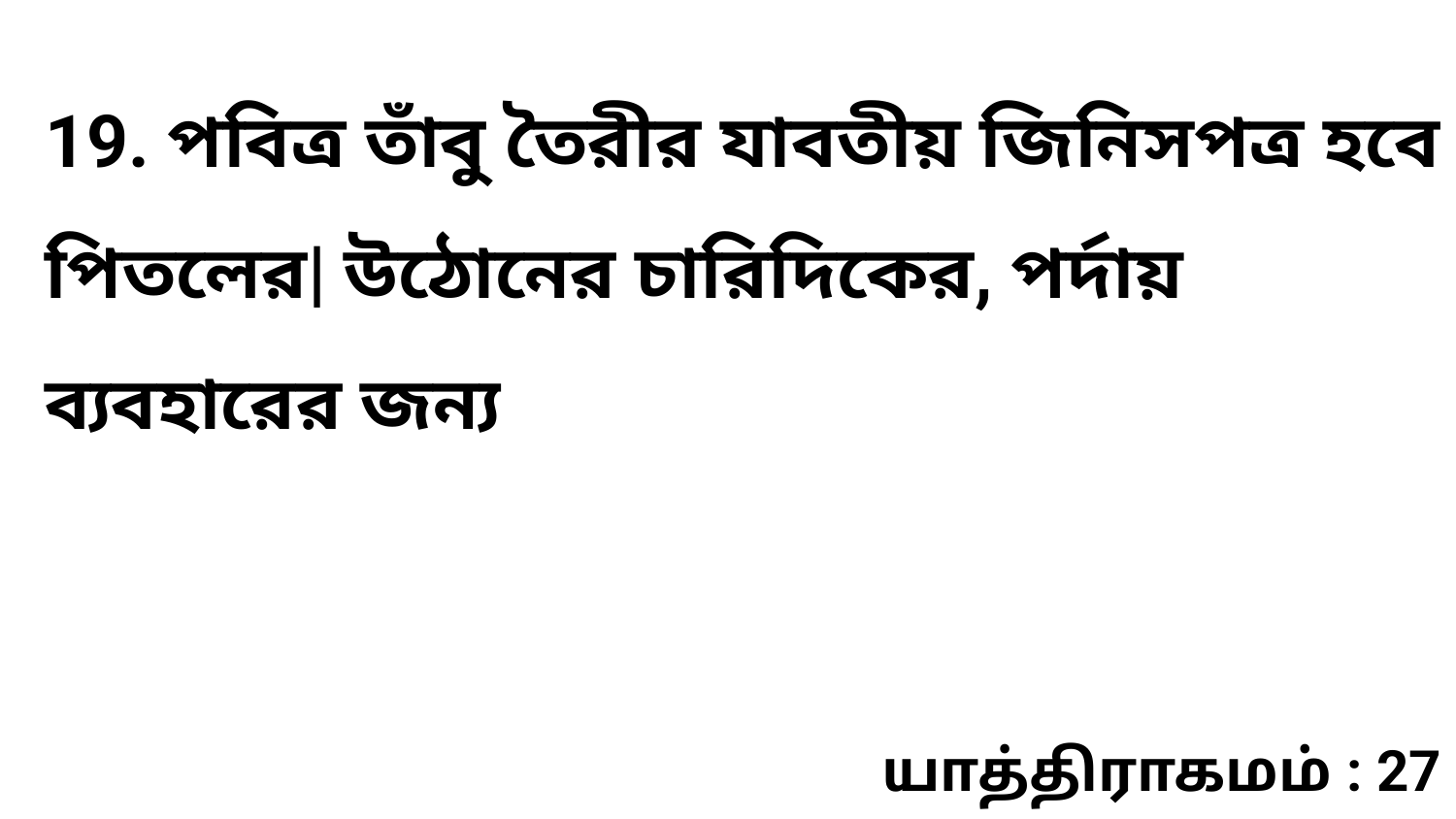

19. পবিত্র তাঁবু তৈরীর যাবতীয় জিনিসপত্র হবে পিতলের| উঠোনের চারিদিকের, পর্দায় ব্যবহারের জন্য
யாத்திராகமம் : 27